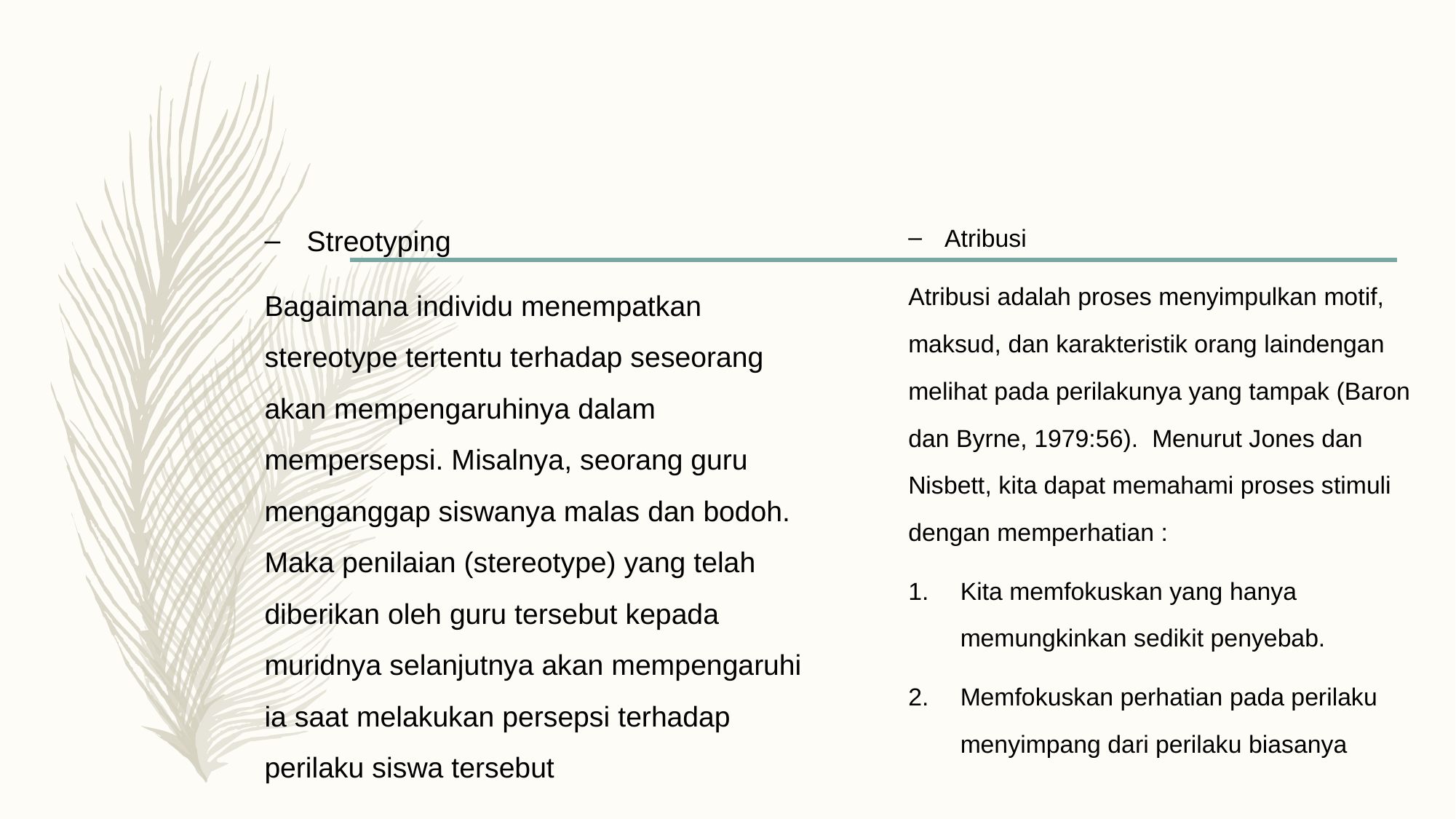

Streotyping
Bagaimana individu menempatkan stereotype tertentu terhadap seseorang akan mempengaruhinya dalam mempersepsi. Misalnya, seorang guru menganggap siswanya malas dan bodoh. Maka penilaian (stereotype) yang telah diberikan oleh guru tersebut kepada muridnya selanjutnya akan mempengaruhi ia saat melakukan persepsi terhadap perilaku siswa tersebut
Atribusi
Atribusi adalah proses menyimpulkan motif, maksud, dan karakteristik orang laindengan melihat pada perilakunya yang tampak (Baron dan Byrne, 1979:56).  Menurut Jones dan Nisbett, kita dapat memahami proses stimuli dengan memperhatian :
Kita memfokuskan yang hanya memungkinkan sedikit penyebab.
Memfokuskan perhatian pada perilaku menyimpang dari perilaku biasanya